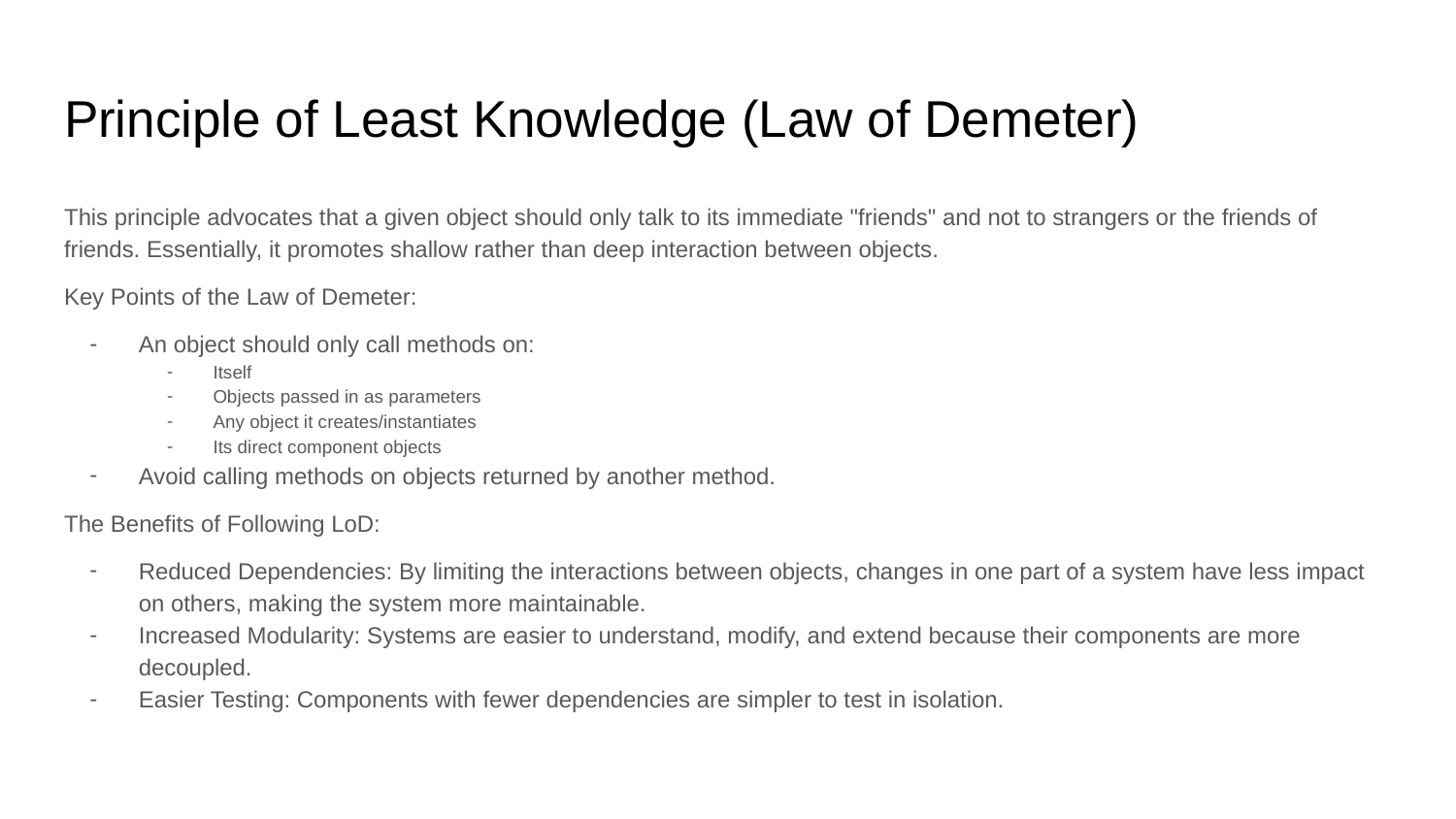

# Principle of Least Knowledge (Law of Demeter)
This principle advocates that a given object should only talk to its immediate "friends" and not to strangers or the friends of friends. Essentially, it promotes shallow rather than deep interaction between objects.
Key Points of the Law of Demeter:
An object should only call methods on:
Itself
Objects passed in as parameters
Any object it creates/instantiates
Its direct component objects
Avoid calling methods on objects returned by another method.
The Benefits of Following LoD:
Reduced Dependencies: By limiting the interactions between objects, changes in one part of a system have less impact on others, making the system more maintainable.
Increased Modularity: Systems are easier to understand, modify, and extend because their components are more decoupled.
Easier Testing: Components with fewer dependencies are simpler to test in isolation.